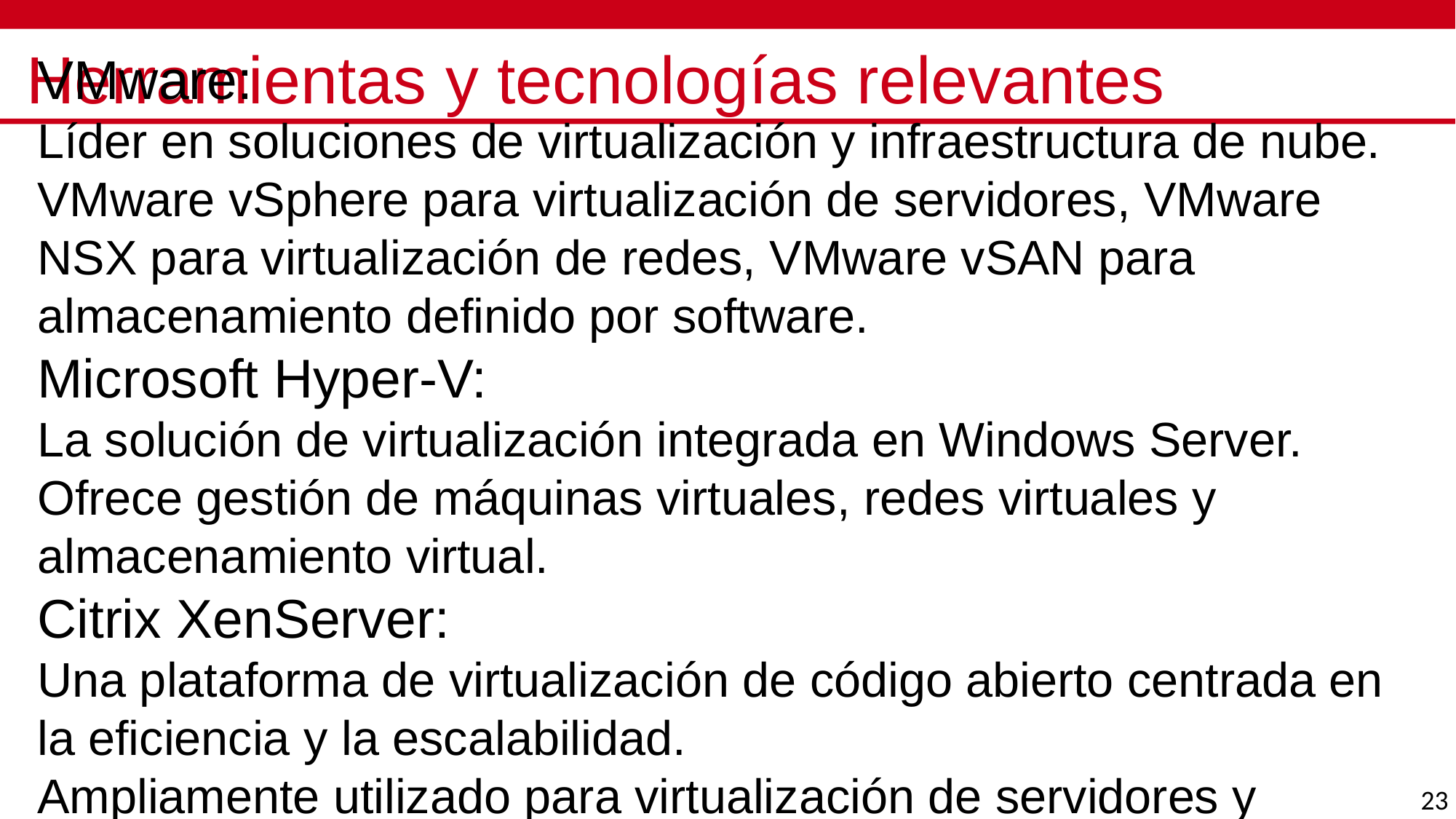

# Herramientas y tecnologías relevantes
VMware:
Líder en soluciones de virtualización y infraestructura de nube.
VMware vSphere para virtualización de servidores, VMware NSX para virtualización de redes, VMware vSAN para almacenamiento definido por software.
Microsoft Hyper-V:
La solución de virtualización integrada en Windows Server.
Ofrece gestión de máquinas virtuales, redes virtuales y almacenamiento virtual.
Citrix XenServer:
Una plataforma de virtualización de código abierto centrada en la eficiencia y la escalabilidad.
Ampliamente utilizado para virtualización de servidores y escritorios.
23